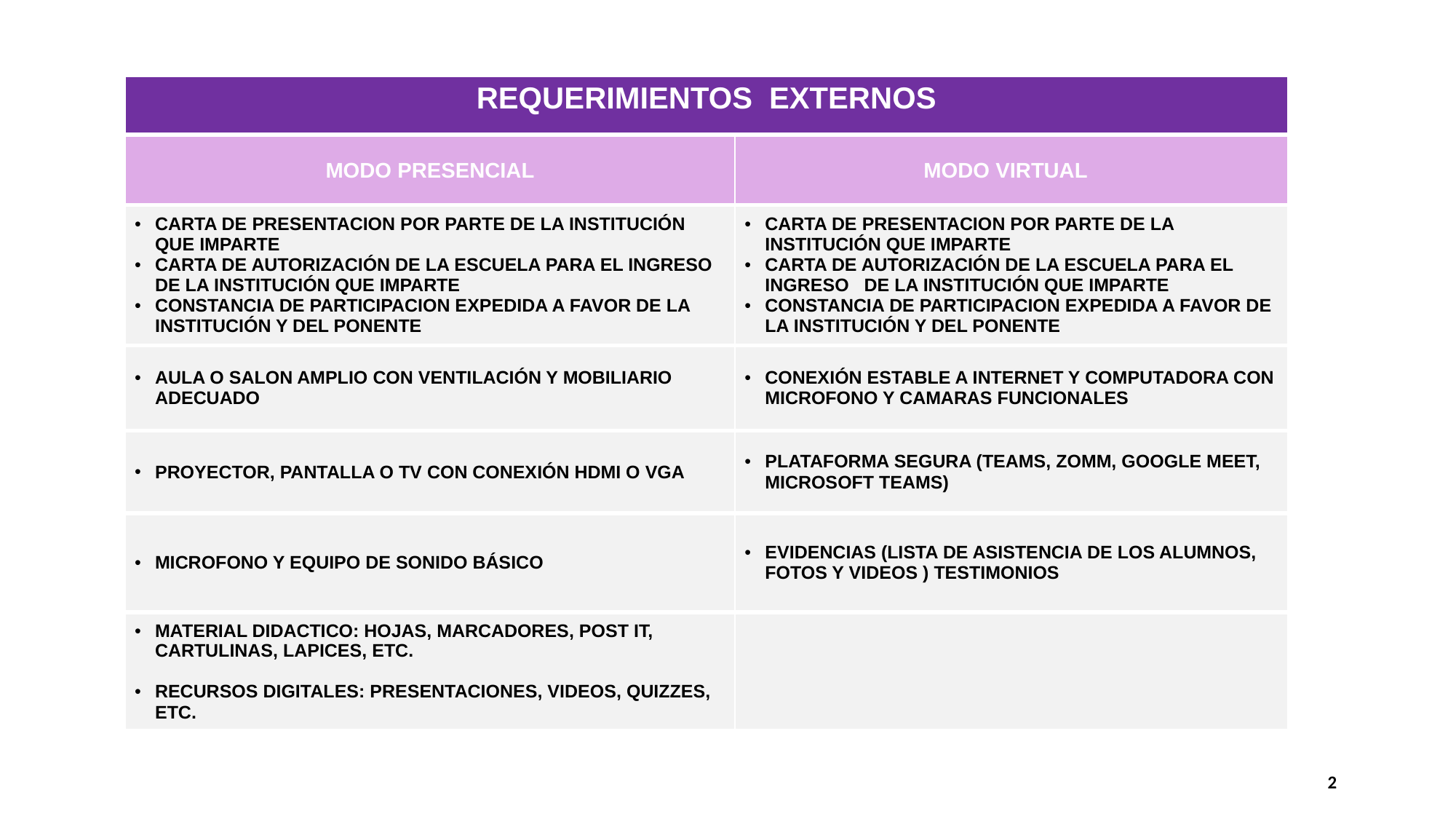

| REQUERIMIENTOS EXTERNOS |
| --- |
| MODO PRESENCIAL | MODO VIRTUAL |
| --- | --- |
| CARTA DE PRESENTACION POR PARTE DE LA INSTITUCIÓN QUE IMPARTE CARTA DE AUTORIZACIÓN DE LA ESCUELA PARA EL INGRESO DE LA INSTITUCIÓN QUE IMPARTE CONSTANCIA DE PARTICIPACION EXPEDIDA A FAVOR DE LA INSTITUCIÓN Y DEL PONENTE | CARTA DE PRESENTACION POR PARTE DE LA INSTITUCIÓN QUE IMPARTE CARTA DE AUTORIZACIÓN DE LA ESCUELA PARA EL INGRESO DE LA INSTITUCIÓN QUE IMPARTE CONSTANCIA DE PARTICIPACION EXPEDIDA A FAVOR DE LA INSTITUCIÓN Y DEL PONENTE |
| AULA O SALON AMPLIO CON VENTILACIÓN Y MOBILIARIO ADECUADO | CONEXIÓN ESTABLE A INTERNET Y COMPUTADORA CON MICROFONO Y CAMARAS FUNCIONALES |
| PROYECTOR, PANTALLA O TV CON CONEXIÓN HDMI O VGA | PLATAFORMA SEGURA (TEAMS, ZOMM, GOOGLE MEET, MICROSOFT TEAMS) |
| MICROFONO Y EQUIPO DE SONIDO BÁSICO | EVIDENCIAS (LISTA DE ASISTENCIA DE LOS ALUMNOS, FOTOS Y VIDEOS ) TESTIMONIOS |
| MATERIAL DIDACTICO: HOJAS, MARCADORES, POST IT, CARTULINAS, LAPICES, ETC. RECURSOS DIGITALES: PRESENTACIONES, VIDEOS, QUIZZES, ETC. |  |
COMISIÓN EJECUTIVA DE ATENCIÓN A VICTIMA DEL ESTADO DE MÉXICO

2